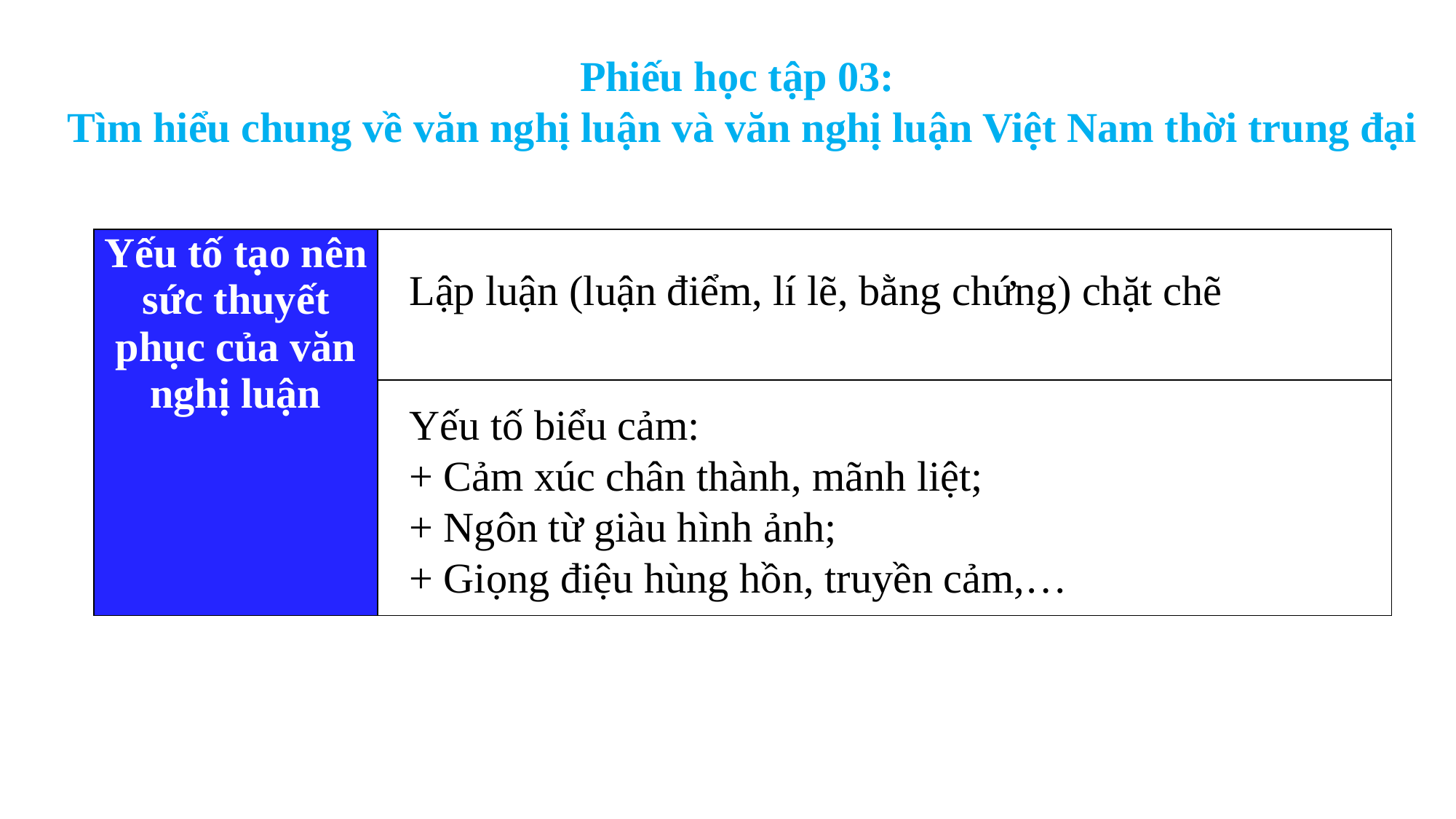

Phiếu học tập 03:
Tìm hiểu chung về văn nghị luận và văn nghị luận Việt Nam thời trung đại
| Yếu tố tạo nên sức thuyết phục của văn nghị luận |  |
| --- | --- |
|  |  |
Lập luận (luận điểm, lí lẽ, bằng chứng) chặt chẽ
Yếu tố biểu cảm:
+ Cảm xúc chân thành, mãnh liệt;
+ Ngôn từ giàu hình ảnh;
+ Giọng điệu hùng hồn, truyền cảm,…